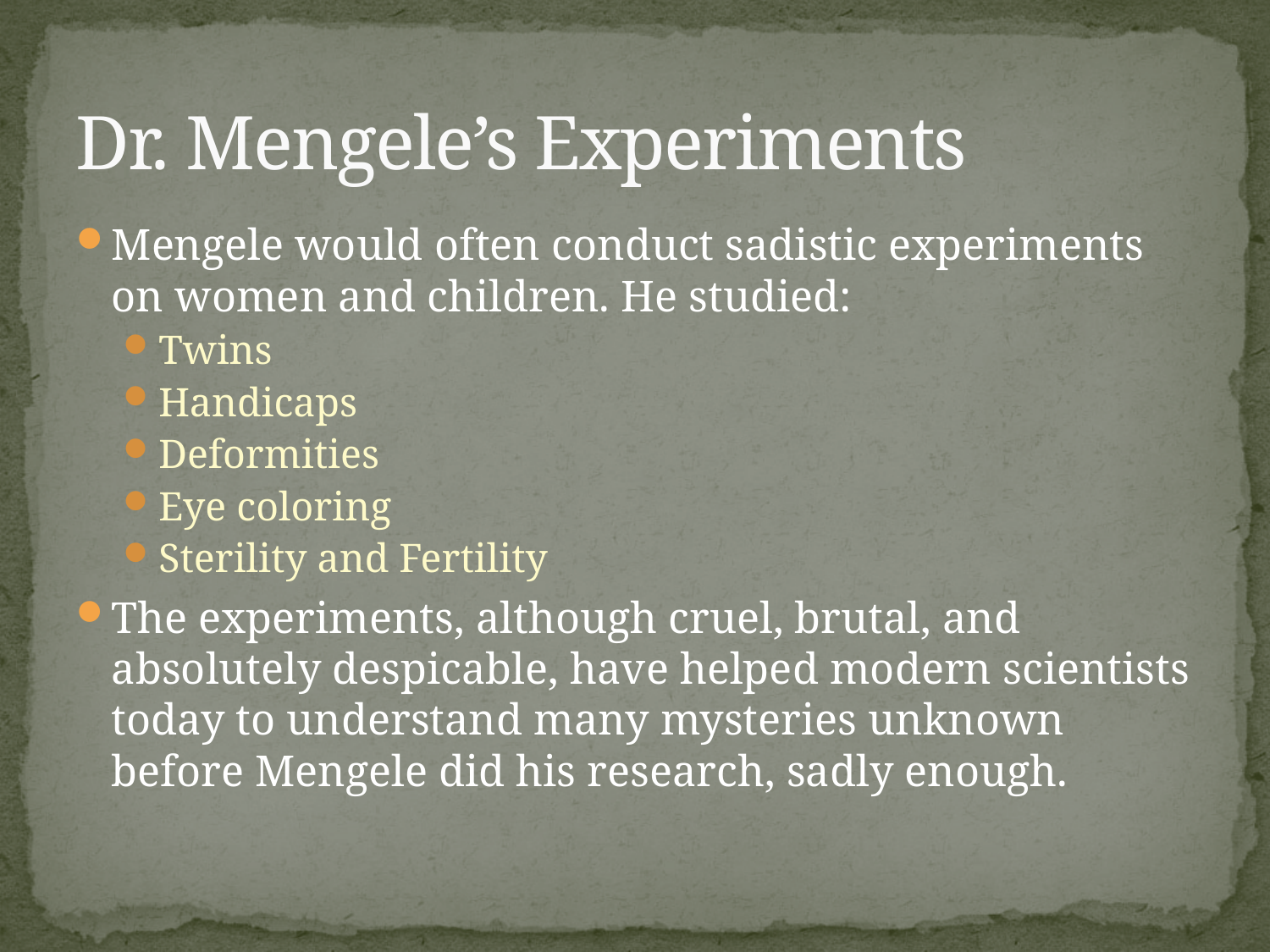

# Dr. Mengele’s Experiments
Mengele would often conduct sadistic experiments on women and children. He studied:
Twins
Handicaps
Deformities
Eye coloring
Sterility and Fertility
The experiments, although cruel, brutal, and absolutely despicable, have helped modern scientists today to understand many mysteries unknown before Mengele did his research, sadly enough.